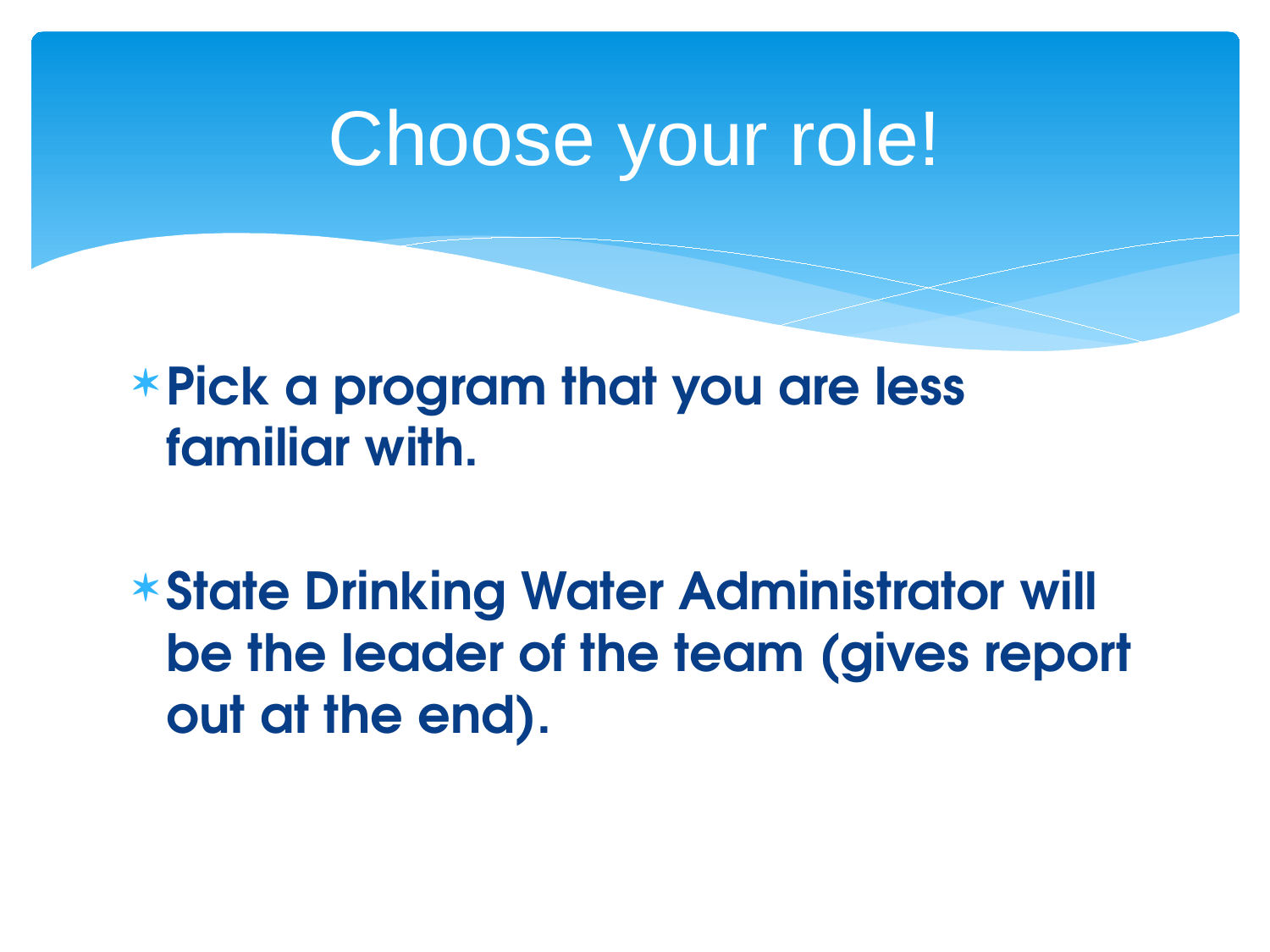

# Choose your role!

Pick a program that you are less familiar with.

State Drinking Water Administrator will be the leader of the team (gives report out at the end).